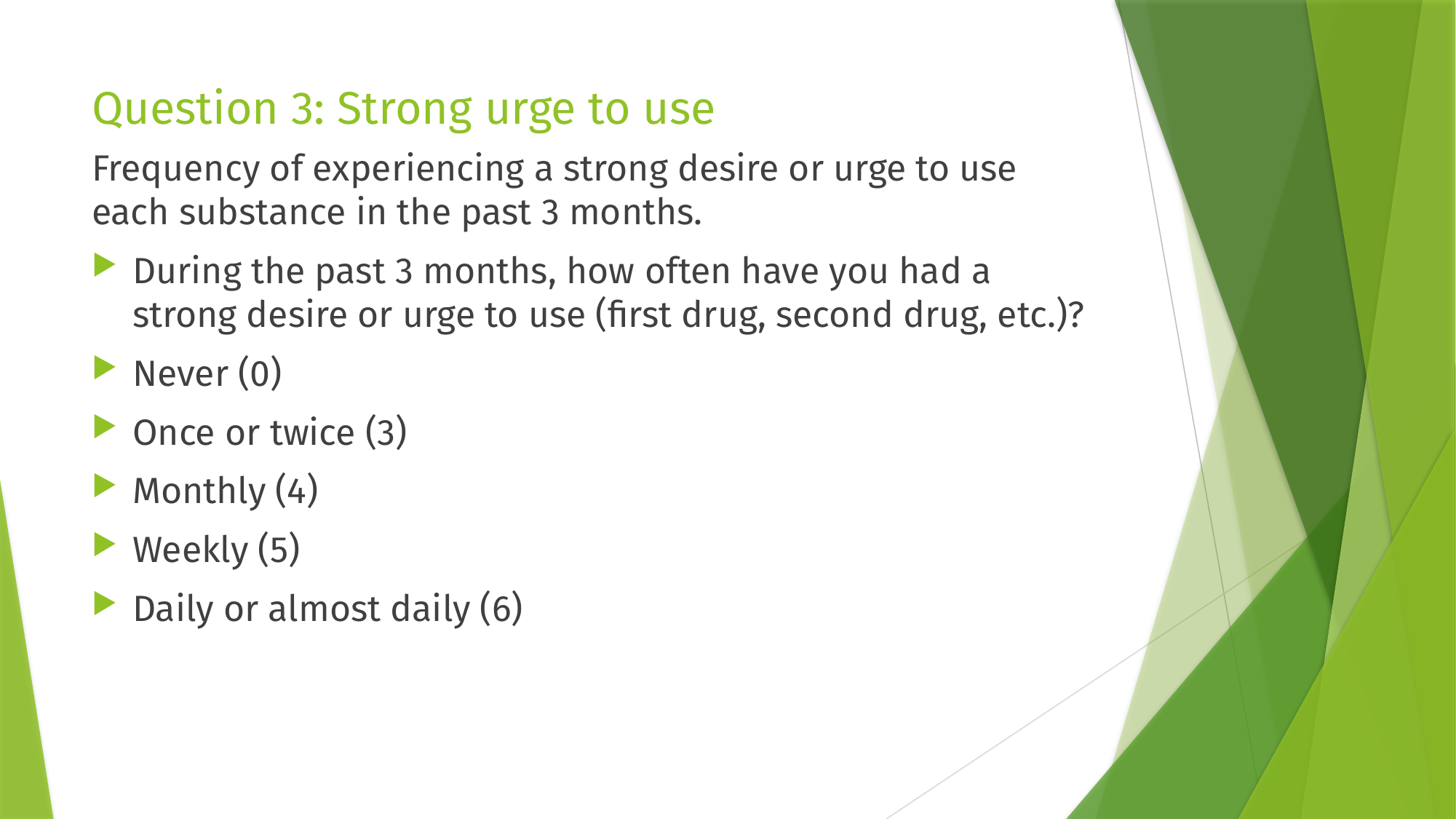

# Question 3: Strong urge to use
Frequency of experiencing a strong desire or urge to use each substance in the past 3 months.
During the past 3 months, how often have you had a strong desire or urge to use (first drug, second drug, etc.)?
Never (0)
Once or twice (3)
Monthly (4)
Weekly (5)
Daily or almost daily (6)